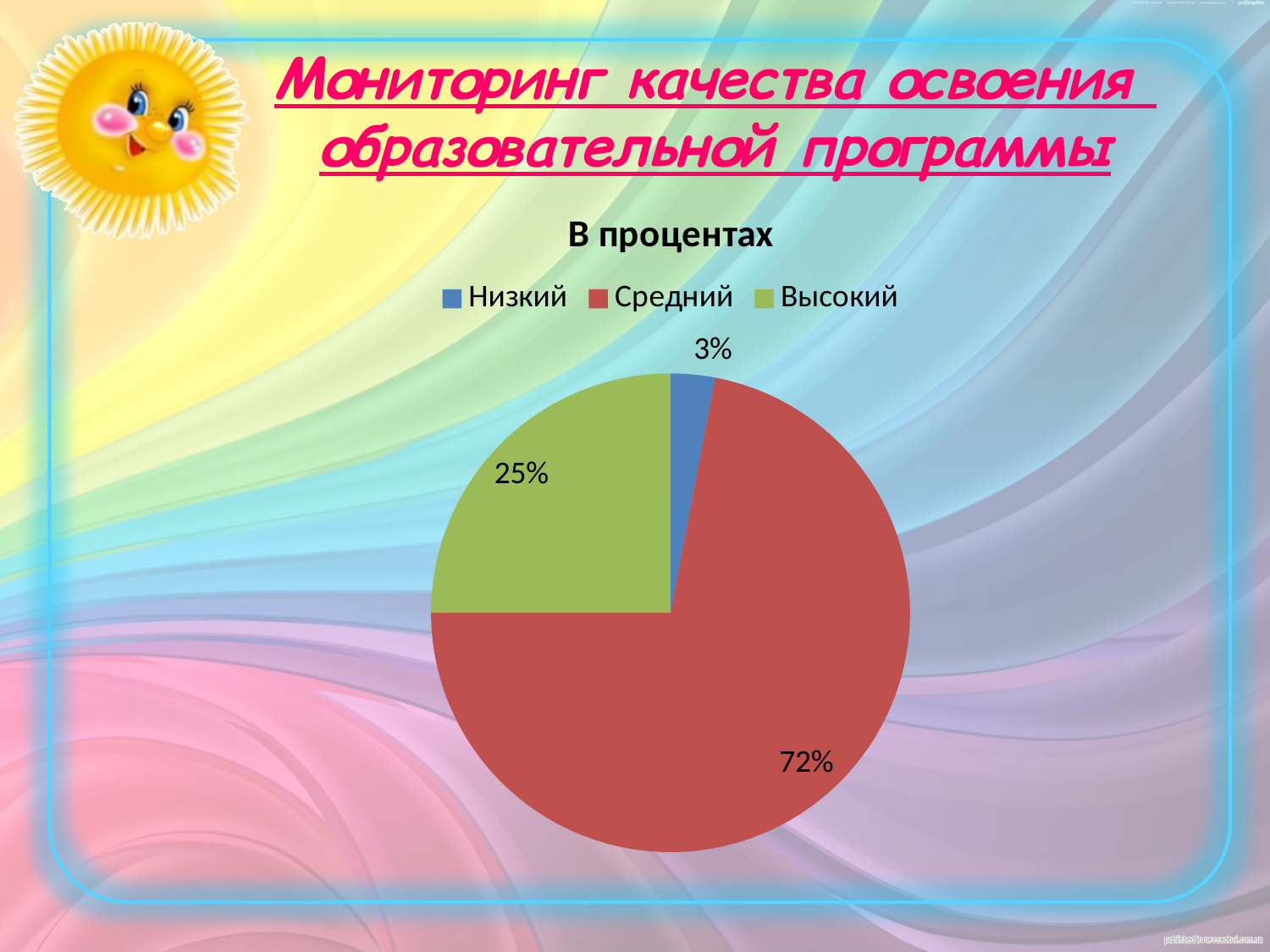

Мониторинг качества освоения  образовательной программы

### Chart:

| Category | В процентах |
|---|---|
| Низкий | 3.0 |
| Средний | 72.0 |
| Высокий | 25.0 |